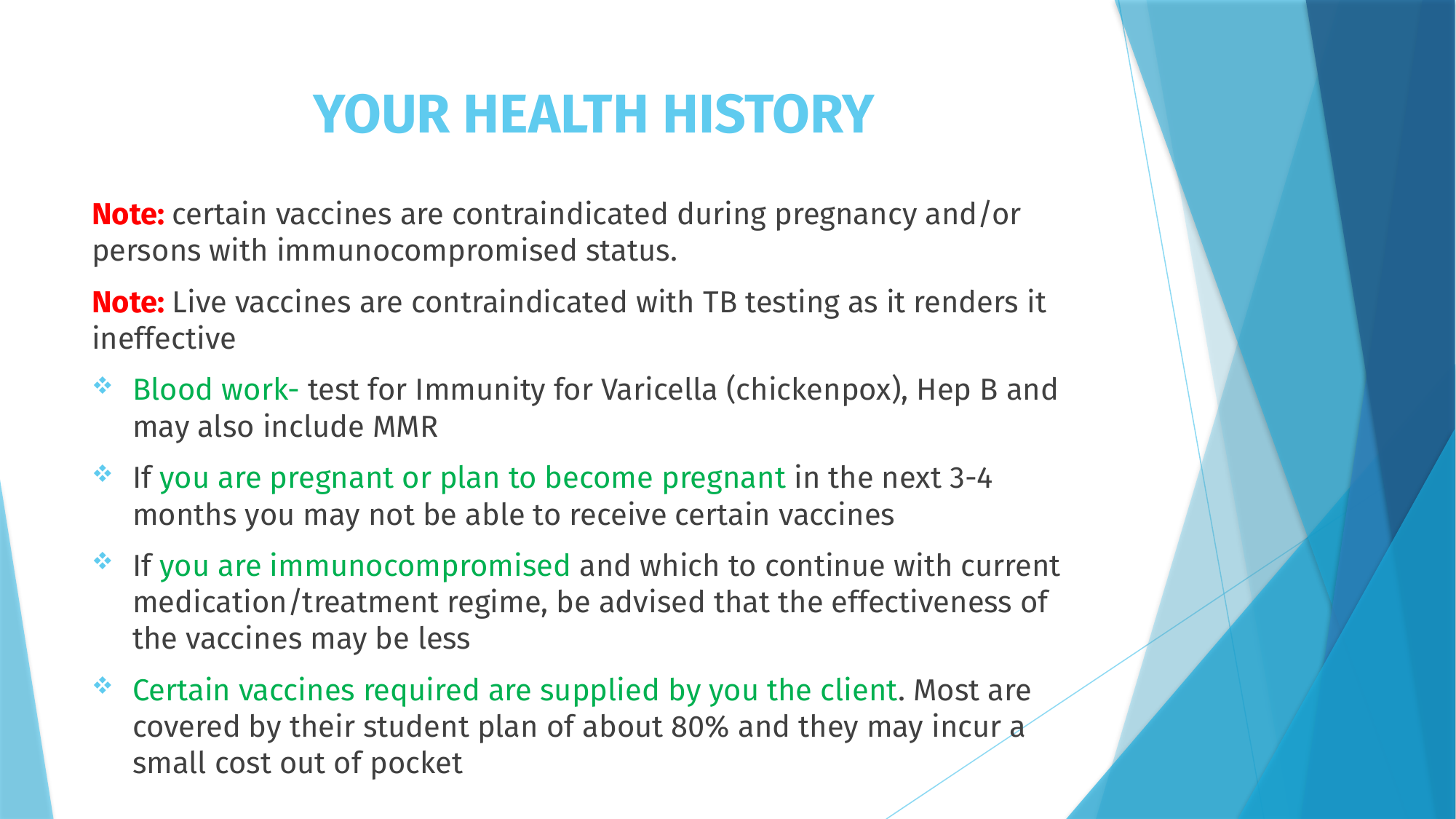

# YOUR HEALTH HISTORY
Note: certain vaccines are contraindicated during pregnancy and/or persons with immunocompromised status.
Note: Live vaccines are contraindicated with TB testing as it renders it ineffective
Blood work- test for Immunity for Varicella (chickenpox), Hep B and may also include MMR
If you are pregnant or plan to become pregnant in the next 3-4 months you may not be able to receive certain vaccines
If you are immunocompromised and which to continue with current medication/treatment regime, be advised that the effectiveness of the vaccines may be less
Certain vaccines required are supplied by you the client. Most are covered by their student plan of about 80% and they may incur a small cost out of pocket